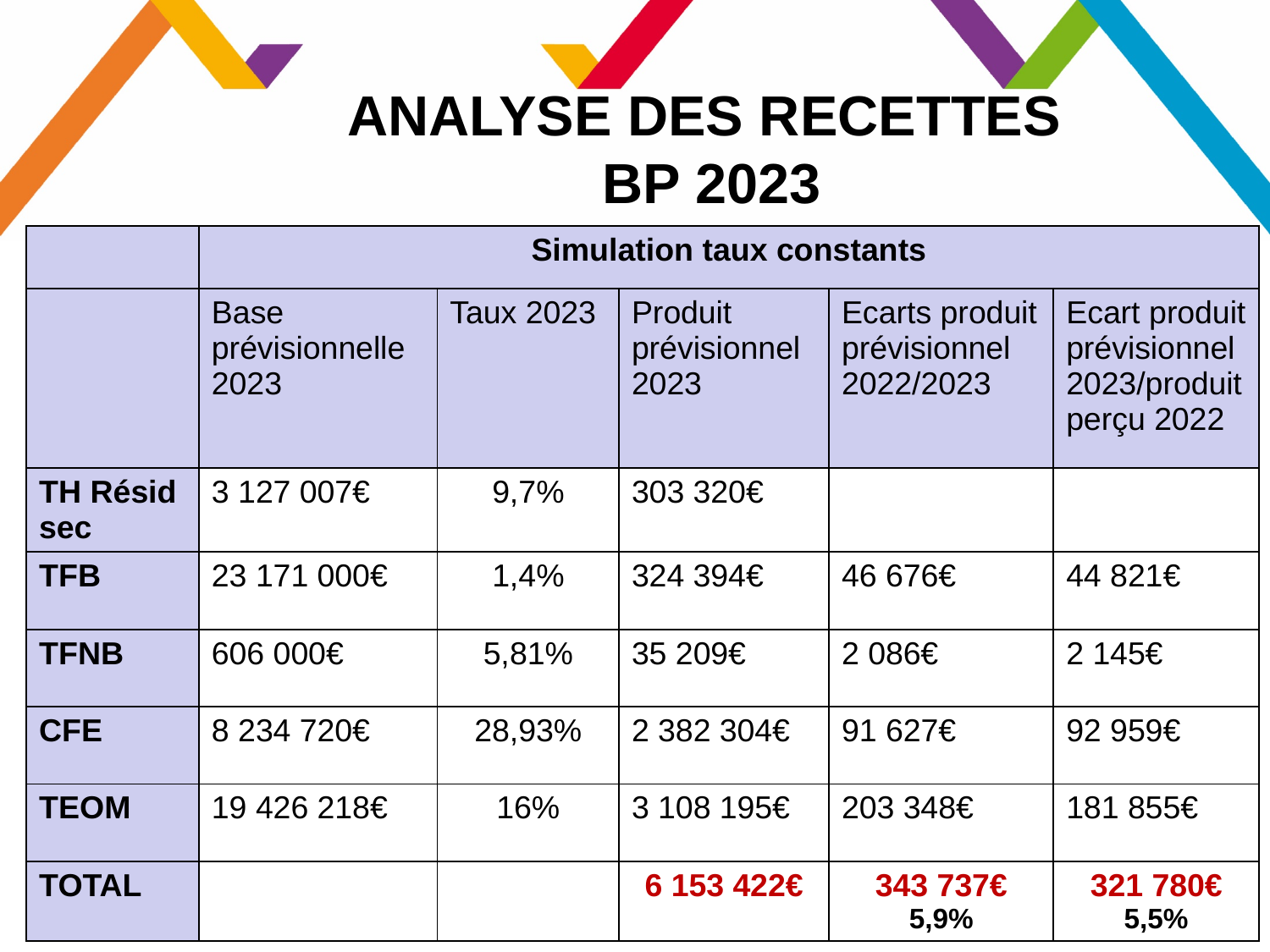

# ANALYSE DES RECETTES BP 2023
|  | Simulation taux constants |  |  |  |  |
| --- | --- | --- | --- | --- | --- |
|  | Base prévisionnelle 2023 | Taux 2023 | Produit prévisionnel 2023 | Ecarts produit prévisionnel 2022/2023 | Ecart produit prévisionnel 2023/produit perçu 2022 |
| TH Résid sec | 3 127 007€ | 9,7% | 303 320€ |  |  |
| TFB | 23 171 000€ | 1,4% | 324 394€ | 46 676€ | 44 821€ |
| TFNB | 606 000€ | 5,81% | 35 209€ | 2 086€ | 2 145€ |
| CFE | 8 234 720€ | 28,93% | 2 382 304€ | 91 627€ | 92 959€ |
| TEOM | 19 426 218€ | 16% | 3 108 195€ | 203 348€ | 181 855€ |
| TOTAL |  |  | 6 153 422€ | 343 737€ 5,9% | 321 780€ 5,5% |